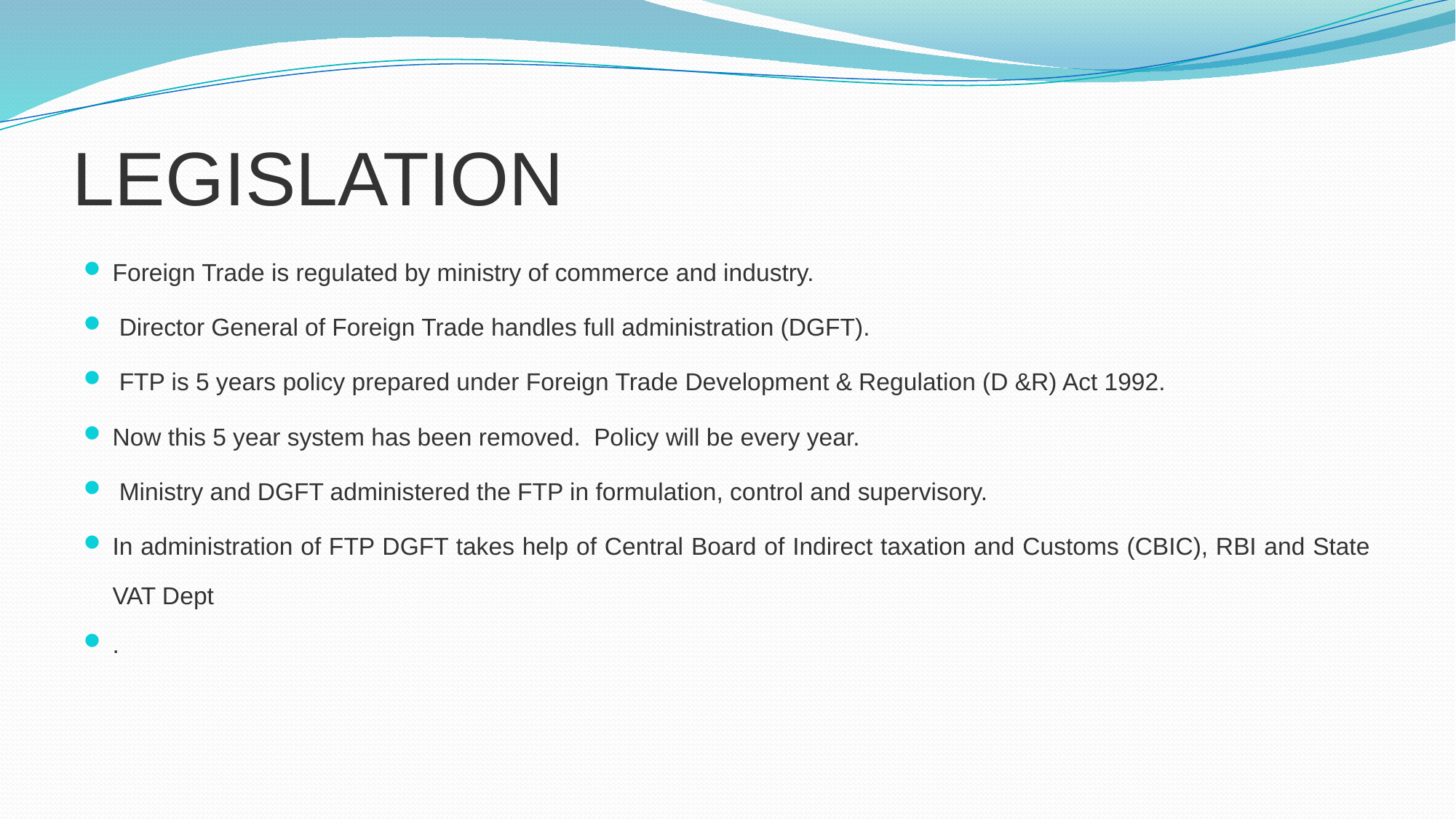

# LEGISLATION
Foreign Trade is regulated by ministry of commerce and industry.
 Director General of Foreign Trade handles full administration (DGFT).
 FTP is 5 years policy prepared under Foreign Trade Development & Regulation (D &R) Act 1992.
Now this 5 year system has been removed.  Policy will be every year.
 Ministry and DGFT administered the FTP in formulation, control and supervisory.
In administration of FTP DGFT takes help of Central Board of Indirect taxation and Customs (CBIC), RBI and State VAT Dept
.